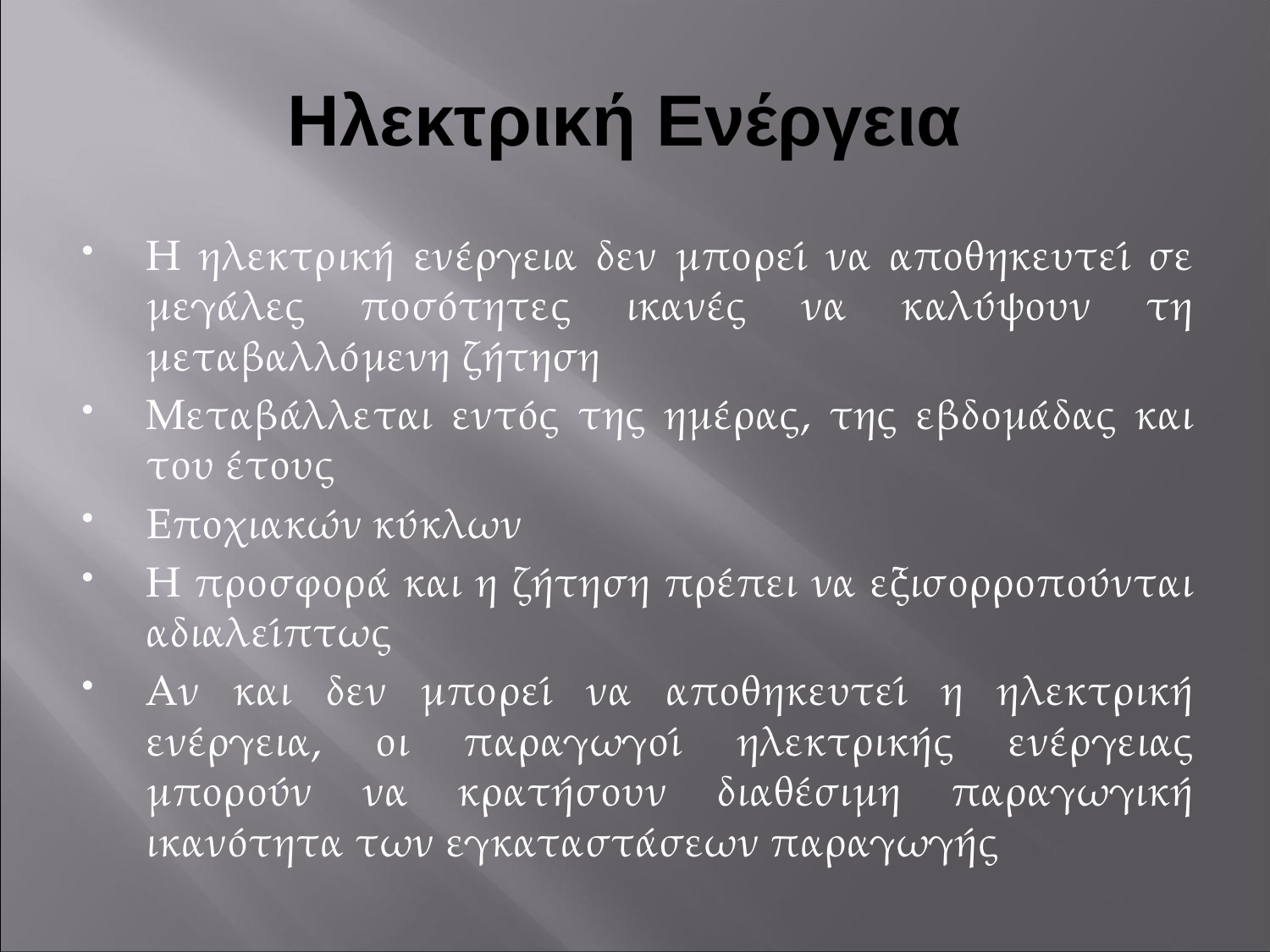

# Ηλεκτρική Ενέργεια
Η ηλεκτρική ενέργεια δεν μπορεί να αποθηκευτεί σε μεγάλες ποσότητες ικανές να καλύψουν τη μεταβαλλόμενη ζήτηση
Μεταβάλλεται εντός της ημέρας, της εβδομάδας και του έτους
Εποχιακών κύκλων
Η προσφορά και η ζήτηση πρέπει να εξισορροπούνται αδιαλείπτως
Αν και δεν μπορεί να αποθηκευτεί η ηλεκτρική ενέργεια, οι παραγωγοί ηλεκτρικής ενέργειας μπορούν να κρατήσουν διαθέσιμη παραγωγική ικανότητα των εγκαταστάσεων παραγωγής